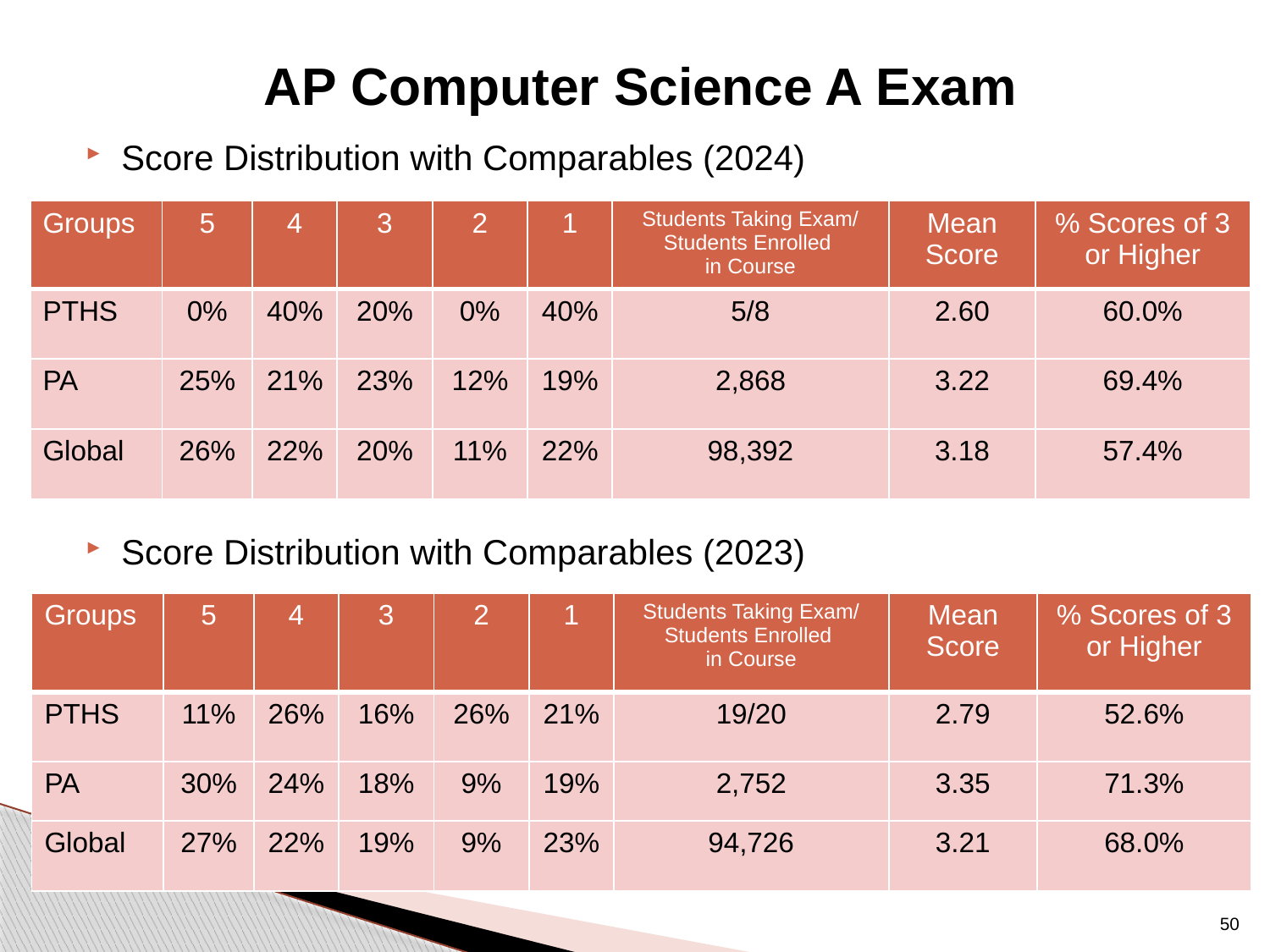

# AP Computer Science A Exam
Score Distribution with Comparables (2024)

Score Distribution with Comparables (2023)

| Groups | 5 | 4 | 3 | 2 | 1 | Students Taking Exam/ Students Enrolled in Course | Mean Score | % Scores of 3 or Higher |
| --- | --- | --- | --- | --- | --- | --- | --- | --- |
| PTHS | 0% | 40% | 20% | 0% | 40% | 5/8 | 2.60 | 60.0% |
| PA | 25% | 21% | 23% | 12% | 19% | 2,868 | 3.22 | 69.4% |
| Global | 26% | 22% | 20% | 11% | 22% | 98,392 | 3.18 | 57.4% |
| Groups | 5 | 4 | 3 | 2 | 1 | Students Taking Exam/ Students Enrolled in Course | Mean Score | % Scores of 3 or Higher |
| --- | --- | --- | --- | --- | --- | --- | --- | --- |
| PTHS | 11% | 26% | 16% | 26% | 21% | 19/20 | 2.79 | 52.6% |
| PA | 30% | 24% | 18% | 9% | 19% | 2,752 | 3.35 | 71.3% |
| Global | 27% | 22% | 19% | 9% | 23% | 94,726 | 3.21 | 68.0% |
50